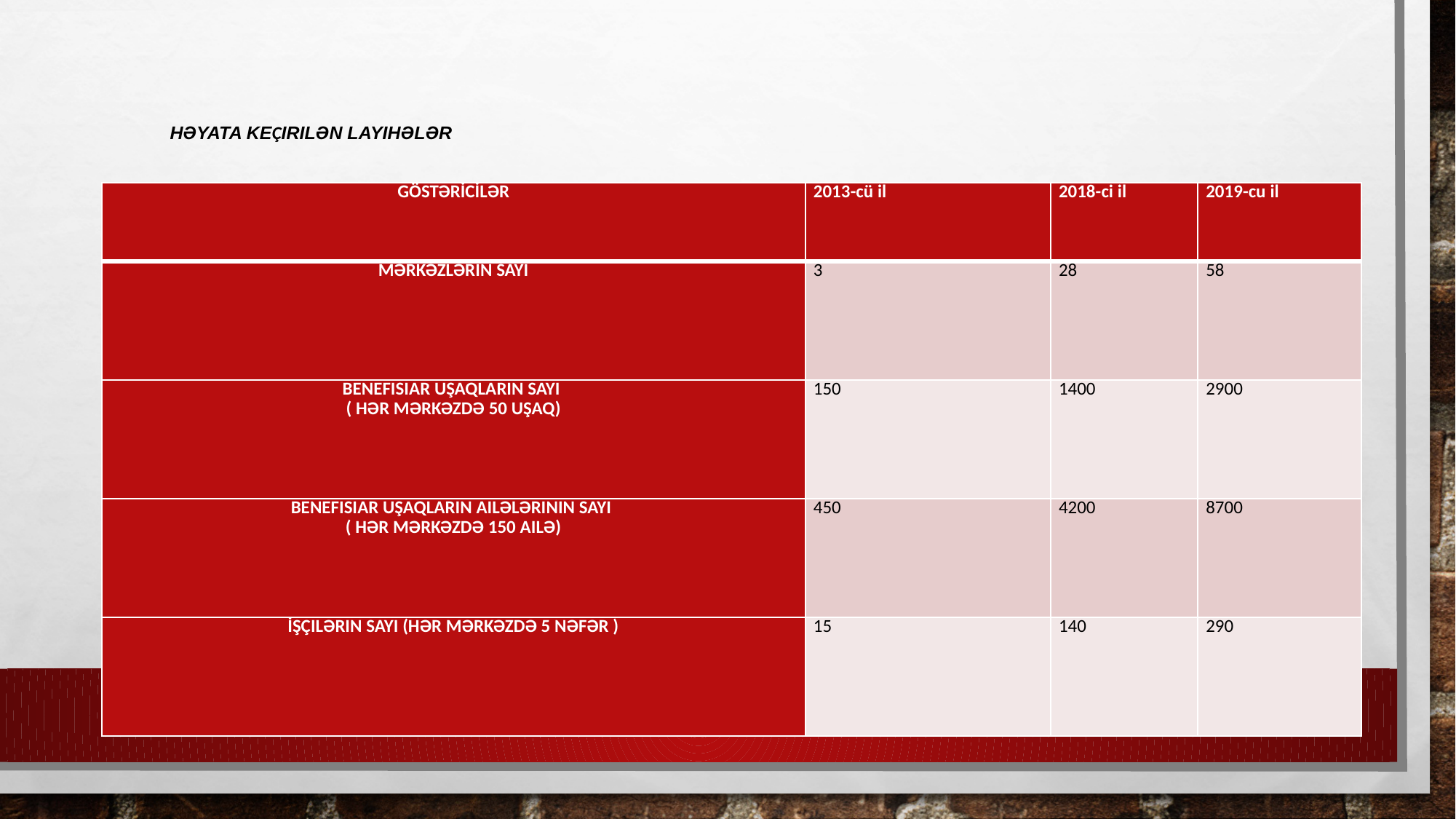

HƏYATA KEÇIRILƏN LAYIHƏLƏR

| GÖSTƏRİCİLƏR | 2013-cü il | 2018-ci il | 2019-cu il |
| --- | --- | --- | --- |
| MƏRKƏZLƏRIN SAYI | 3 | 28 | 58 |
| BENEFISIAR UŞAQLARIN SAYI ( HƏR MƏRKƏZDƏ 50 UŞAQ) | 150 | 1400 | 2900 |
| BENEFISIAR UŞAQLARIN AILƏLƏRININ SAYI ( HƏR MƏRKƏZDƏ 150 AILƏ) | 450 | 4200 | 8700 |
| İŞÇILƏRIN SAYI (HƏR MƏRKƏZDƏ 5 NƏFƏR ) | 15 | 140 | 290 |